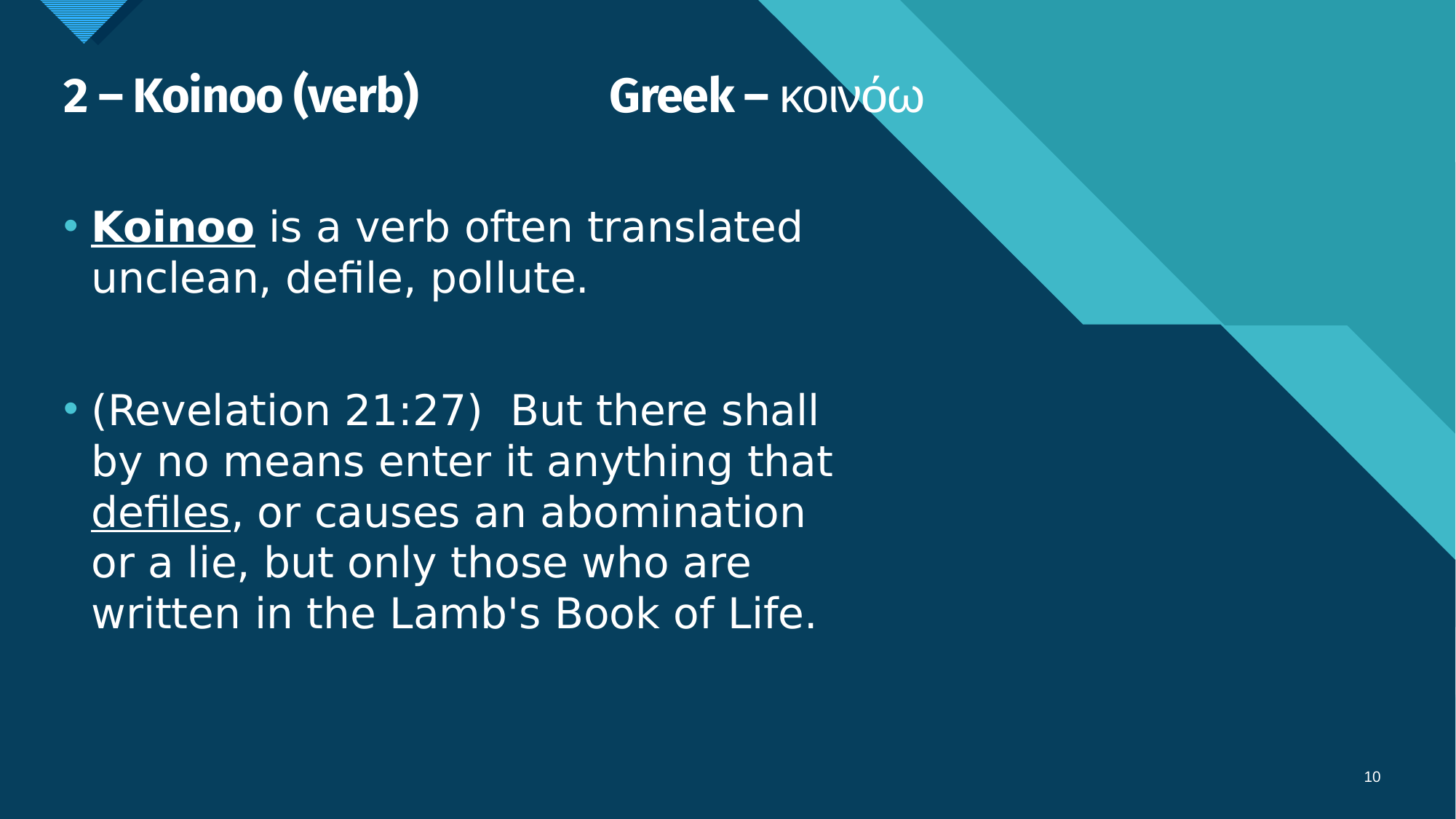

# 2 – Koinoo (verb) 		Greek – κοινόω
Koinoo is a verb often translated unclean, defile, pollute.

(Revelation 21:27)  But there shall by no means enter it anything that defiles, or causes an abomination or a lie, but only those who are written in the Lamb's Book of Life.
10